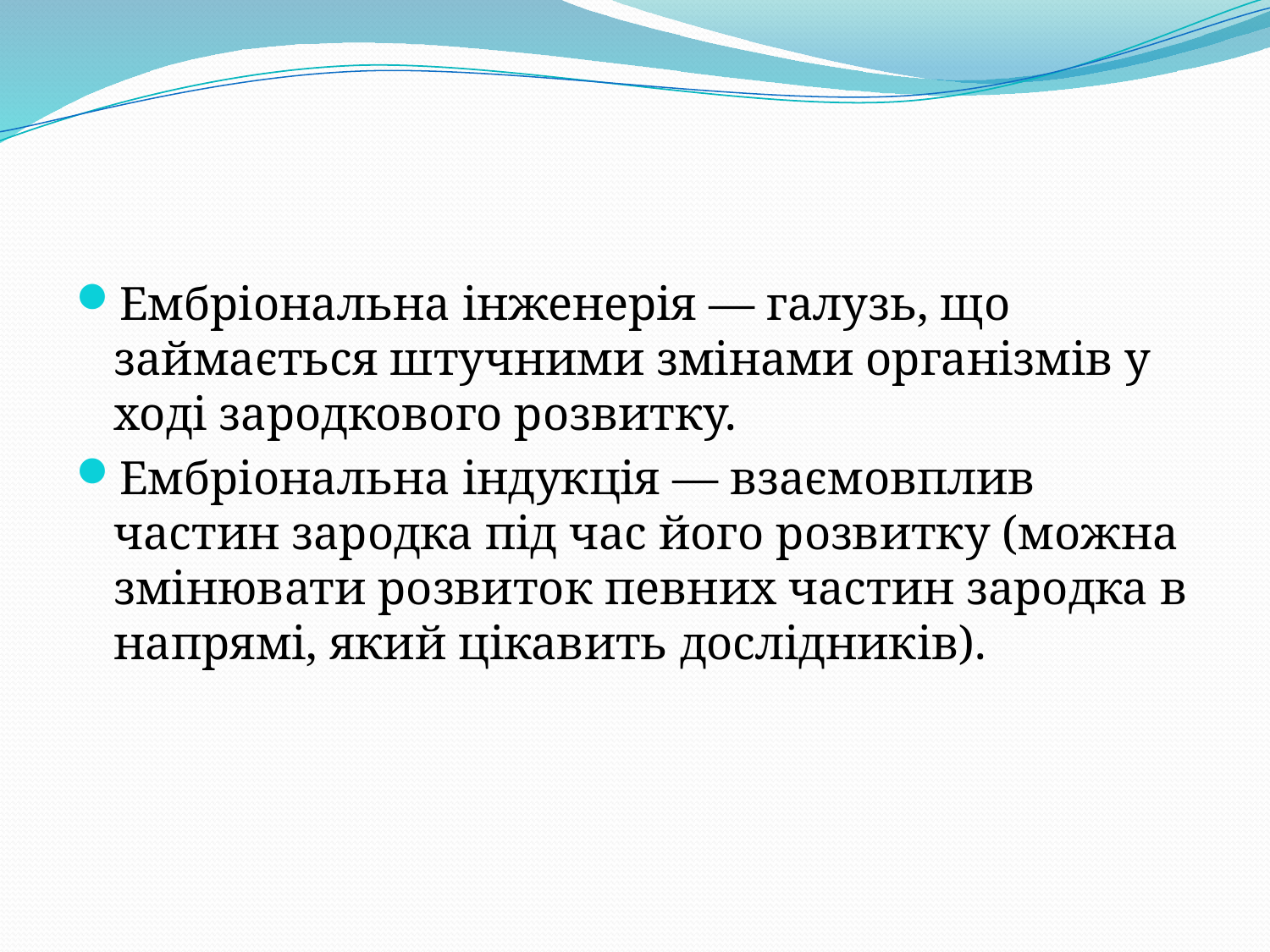

Ембріональна інженерія — галузь, що займається штучними змінами організмів у ході зародкового розвитку.
Ембріональна індукція — взаємовплив частин зародка під час його розвитку (можна змінювати розвиток певних частин зародка в напрямі, який цікавить дослідників).